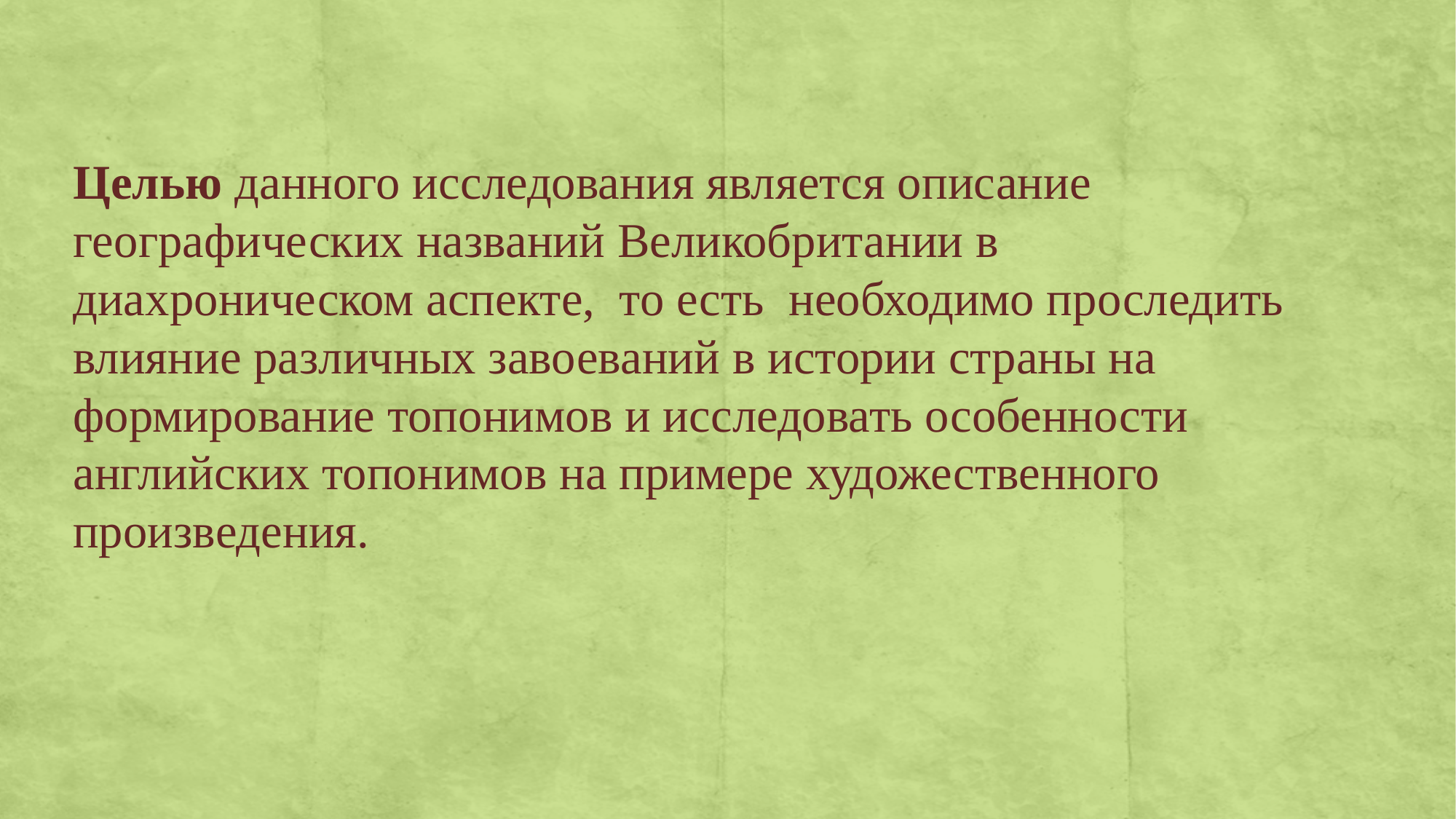

Целью данного исследования является описание географических названий Великобритании в  диахроническом аспекте,  то есть  необходимо проследить влияние различных завоеваний в истории страны на формирование топонимов и исследовать особенности английских топонимов на примере художественного произведения.